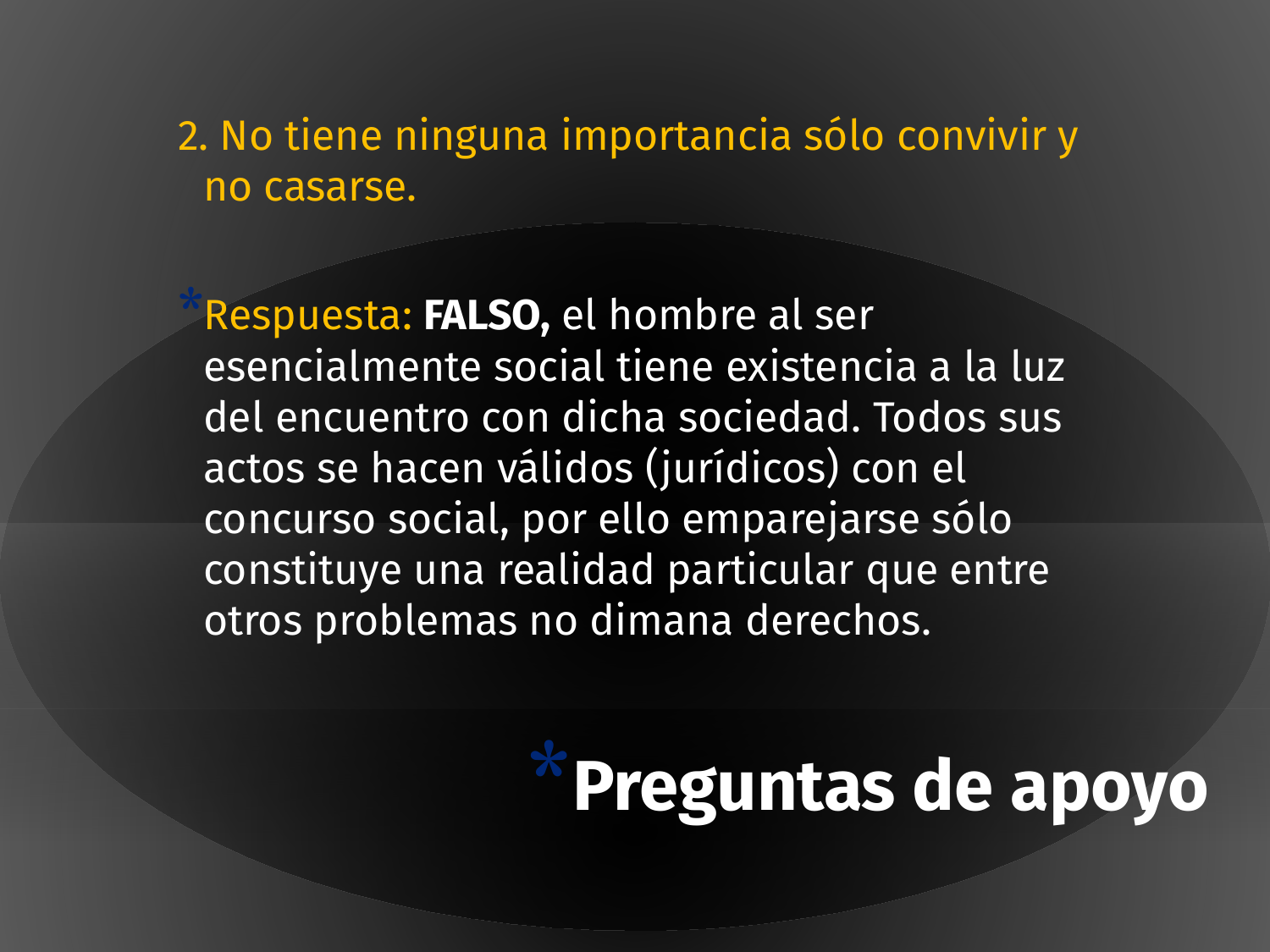

2. No tiene ninguna importancia sólo convivir y no casarse.

Respuesta: FALSO, el hombre al ser esencialmente social tiene existencia a la luz del encuentro con dicha sociedad. Todos sus actos se hacen válidos (jurídicos) con el concurso social, por ello emparejarse sólo constituye una realidad particular que entre otros problemas no dimana derechos.
# Preguntas de apoyo